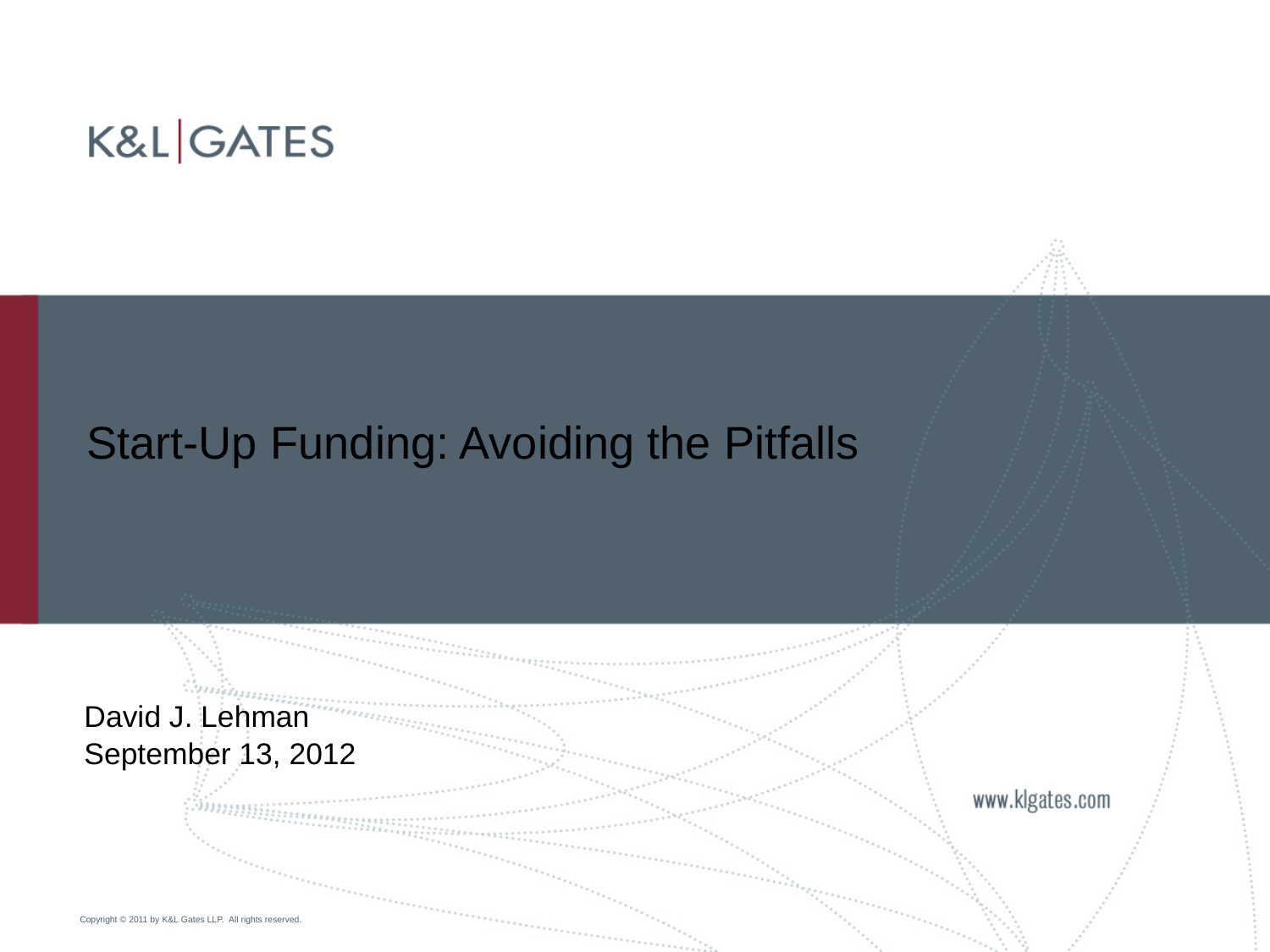

# Start-Up Funding: Avoiding the Pitfalls
David J. Lehman
September 13, 2012